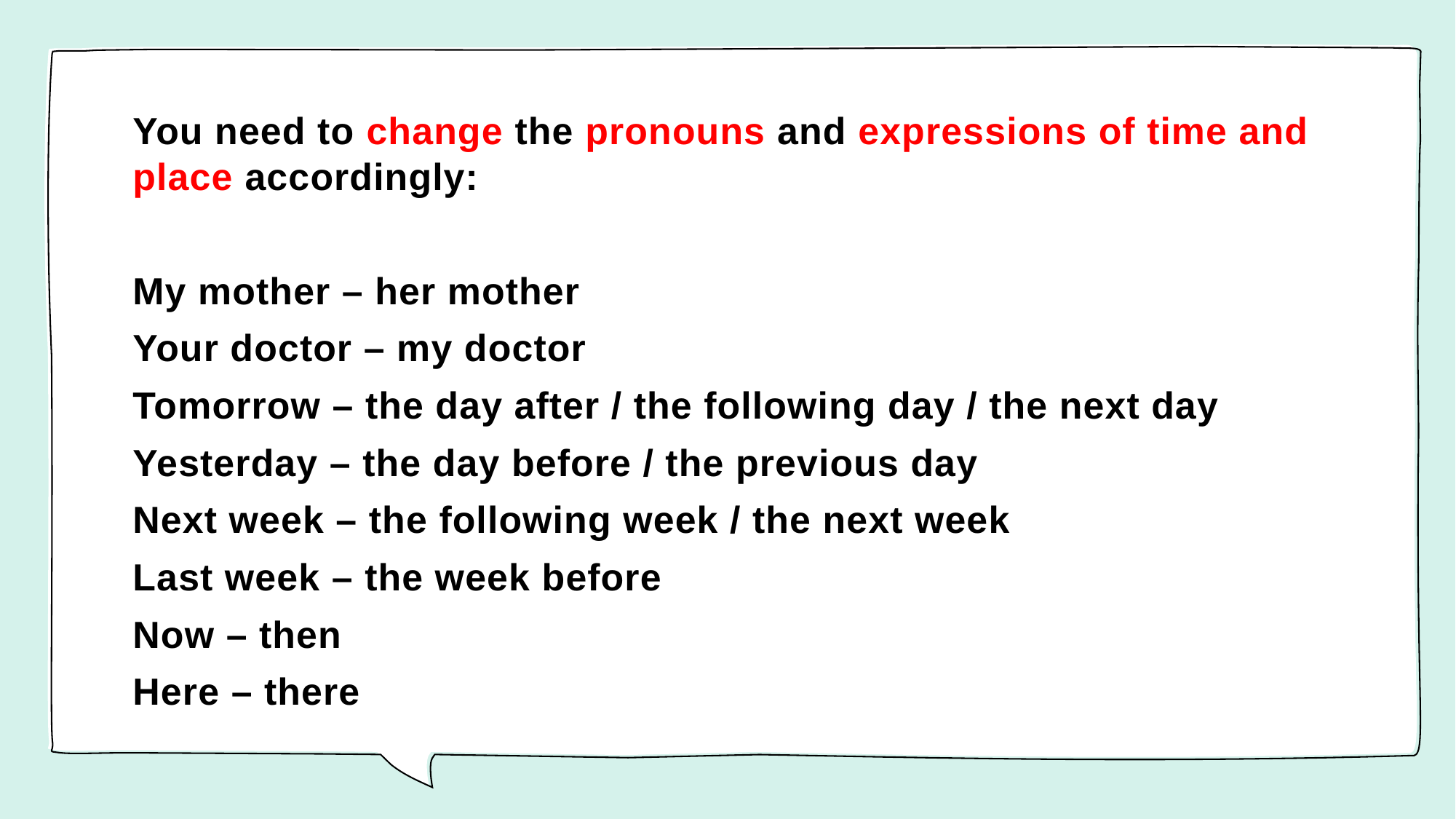

You need to change the pronouns and expressions of time and place accordingly:

My mother – her mother
Your doctor – my doctor
Tomorrow – the day after / the following day / the next day
Yesterday – the day before / the previous day
Next week – the following week / the next week
Last week – the week before
Now – then
Here – there